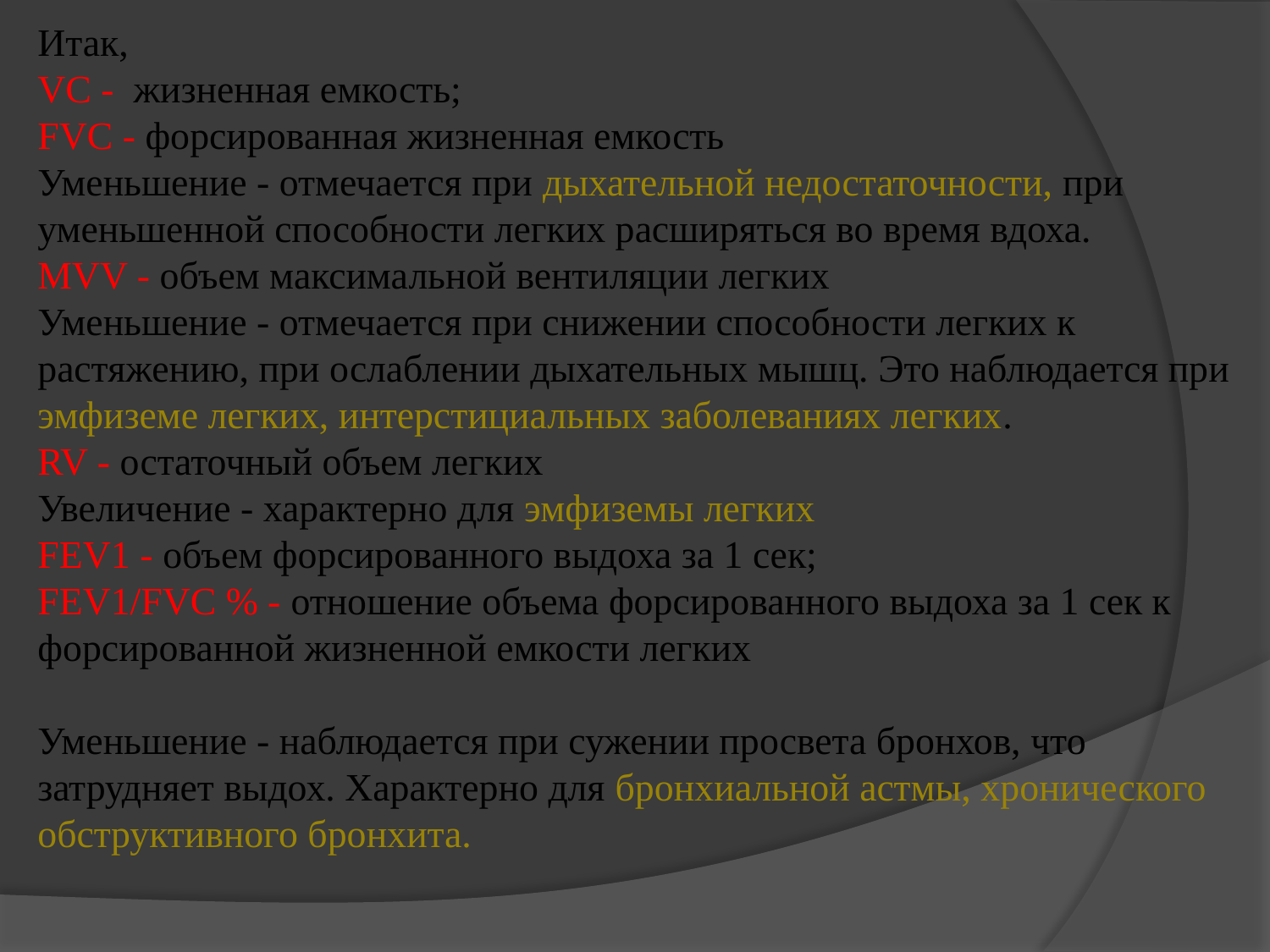

Итак,
VC -  жизненная емкость;
FVC - форсированная жизненная емкость
Уменьшение - отмечается при дыхательной недостаточности, при уменьшенной способности легких расширяться во время вдоха.
MVV - объем максимальной вентиляции легких
Уменьшение - отмечается при снижении способности легких к растяжению, при ослаблении дыхательных мышц. Это наблюдается при эмфиземе легких, интерстициальных заболеваниях легких.
RV - остаточный объем легких
Увеличение - характерно для эмфиземы легких
FEV1 - объем форсированного выдоха за 1 сек;
FEV1/FVC % - отношение объема форсированного выдоха за 1 сек к форсированной жизненной емкости легких

Уменьшение - наблюдается при сужении просвета бронхов, что затрудняет выдох. Характерно для бронхиальной астмы, хронического обструктивного бронхита.